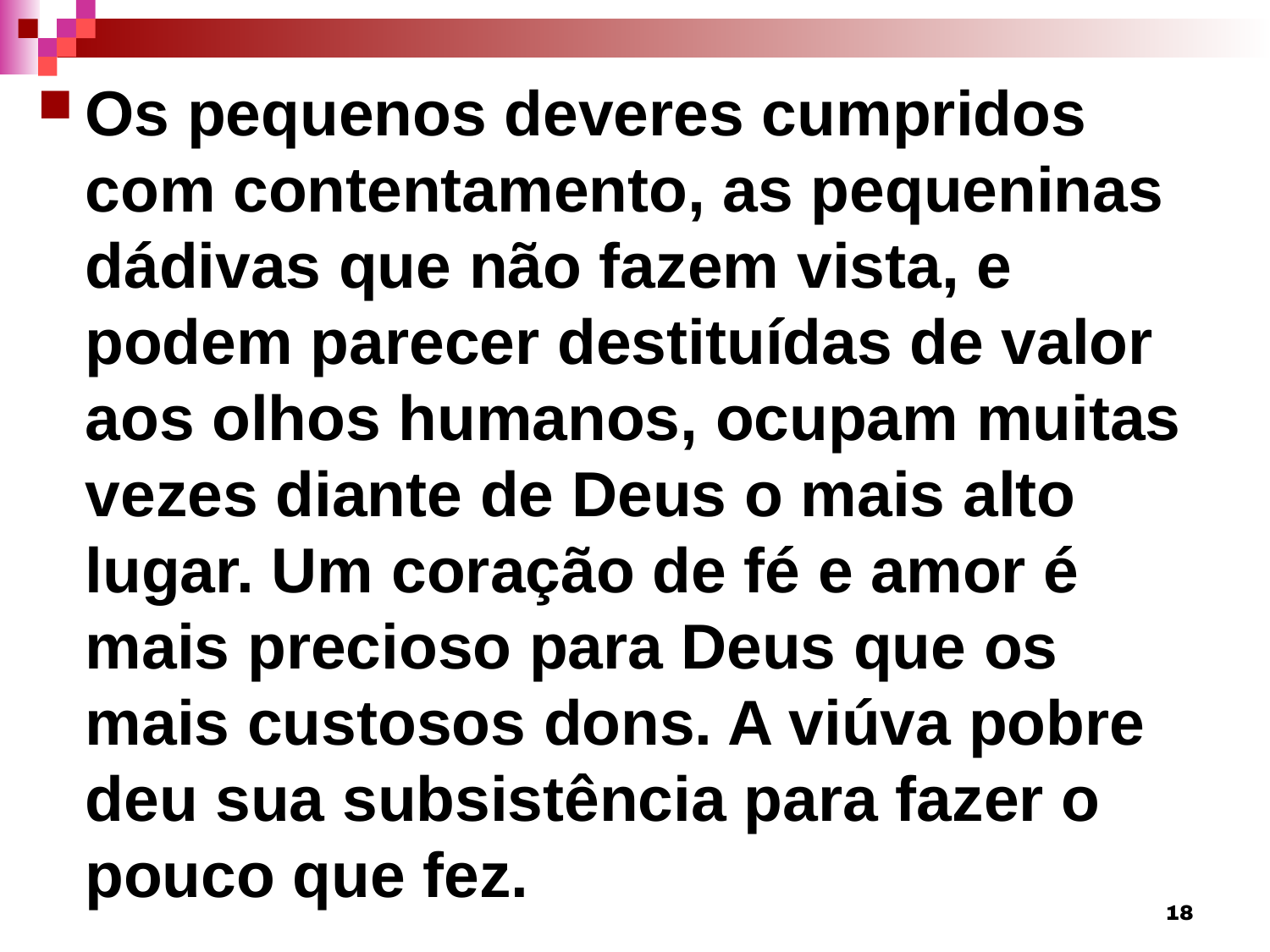

Os pequenos deveres cumpridos com contentamento, as pequeninas dádivas que não fazem vista, e podem parecer destituídas de valor aos olhos humanos, ocupam muitas vezes diante de Deus o mais alto lugar. Um coração de fé e amor é mais precioso para Deus que os mais custosos dons. A viúva pobre deu sua subsistência para fazer o pouco que fez.
18